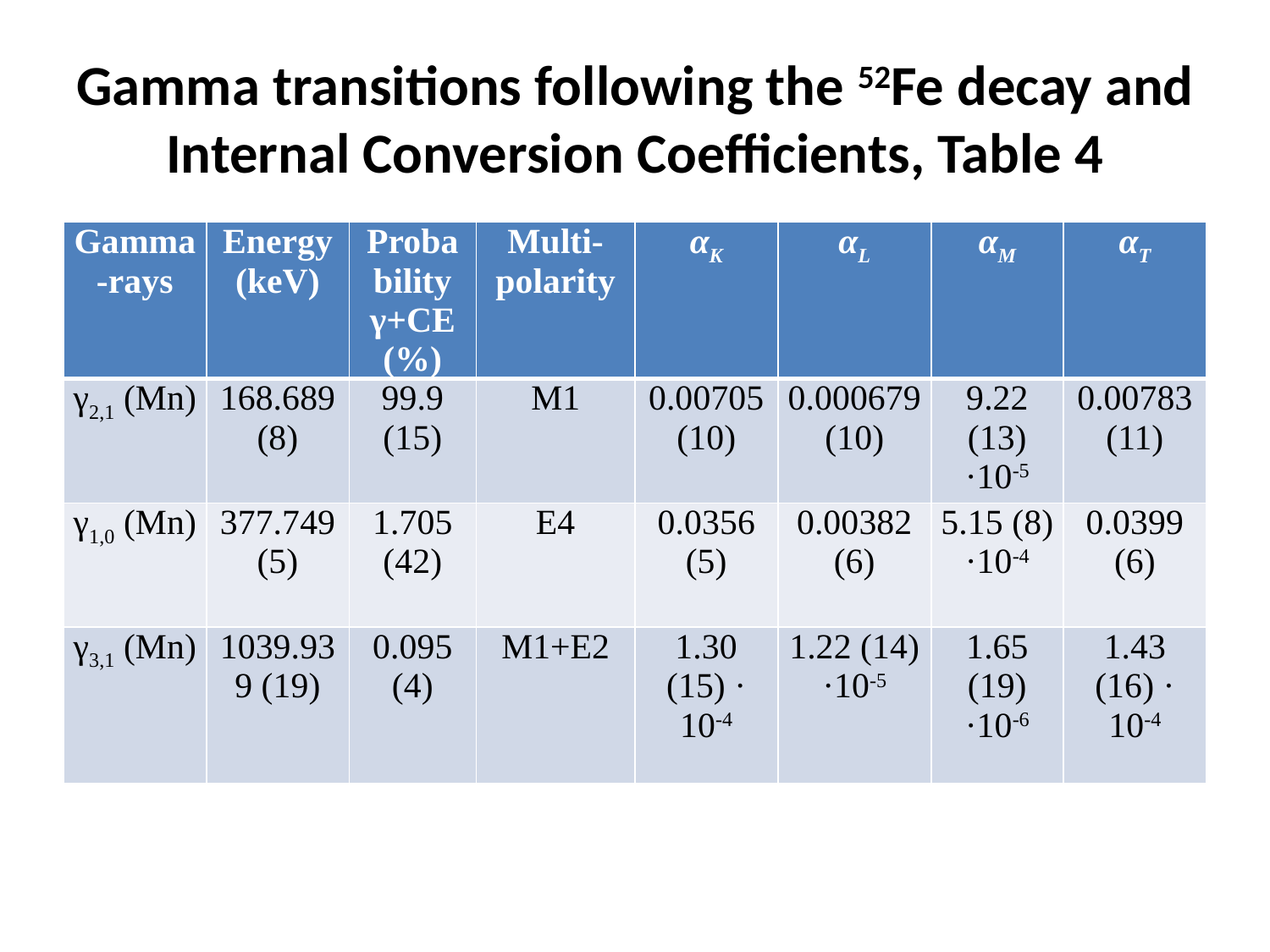

# Gamma transitions following the 52Fe decay and Internal Conversion Coefficients, Table 4
| Gamma-rays | Energy (keV) | Probability γ+CE (%) | Multi-polarity | αK | αL | αM | αT |
| --- | --- | --- | --- | --- | --- | --- | --- |
| γ2,1 (Mn) | 168.689 (8) | 99.9 (15) | M1 | 0.00705 (10) | 0.000679 (10) | 9.22 (13) ·10-5 | 0.00783 (11) |
| γ1,0 (Mn) | 377.749 (5) | 1.705 (42) | E4 | 0.0356 (5) | 0.00382 (6) | 5.15 (8) ·10-4 | 0.0399 (6) |
| γ3,1 (Mn) | 1039.939 (19) | 0.095 (4) | M1+E2 | 1.30 (15) · 10-4 | 1.22 (14) ·10-5 | 1.65 (19) ·10-6 | 1.43 (16) · 10-4 |